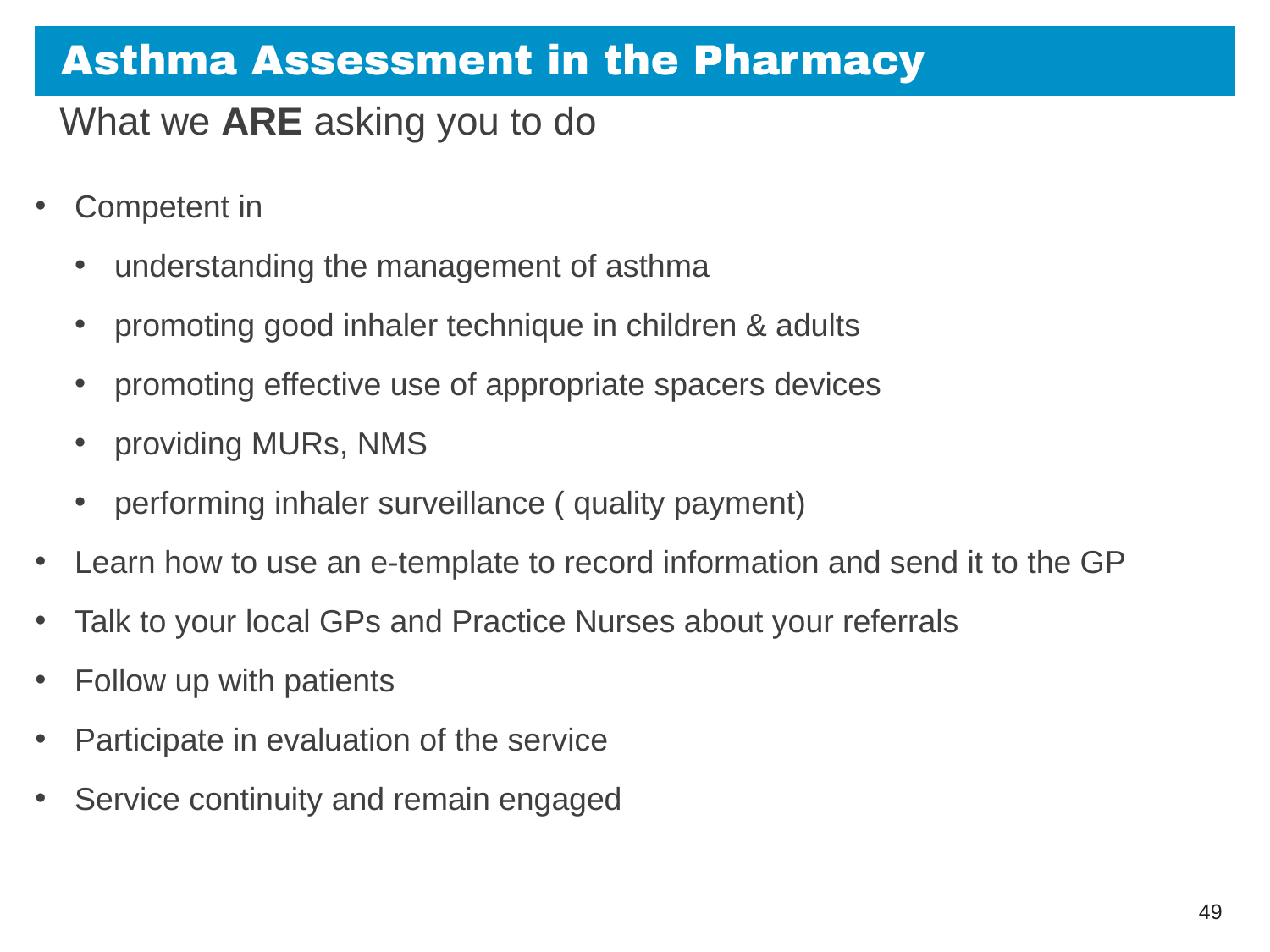

# Asthma Assessment in the Pharmacy
What we ARE asking you to do
Competent in
understanding the management of asthma
promoting good inhaler technique in children & adults
promoting effective use of appropriate spacers devices
providing MURs, NMS
performing inhaler surveillance ( quality payment)
Learn how to use an e-template to record information and send it to the GP
Talk to your local GPs and Practice Nurses about your referrals
Follow up with patients
Participate in evaluation of the service
Service continuity and remain engaged

49